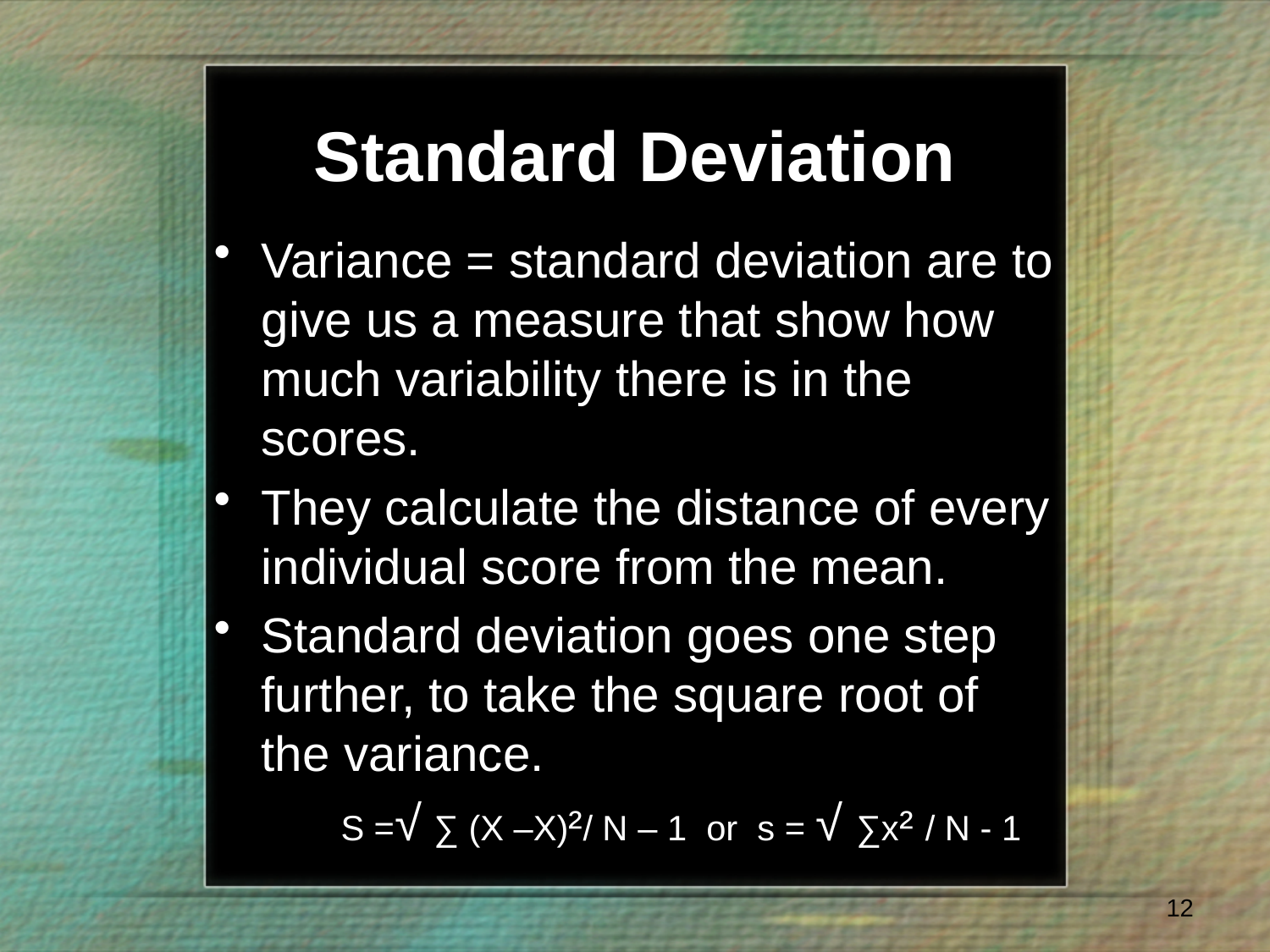

# Standard Deviation
Variance = standard deviation are to give us a measure that show how much variability there is in the scores.
They calculate the distance of every individual score from the mean.
Standard deviation goes one step further, to take the square root of the variance.
S =√ ∑ (X –X)²/ N – 1  or  s = √ ∑x² / N - 1
12